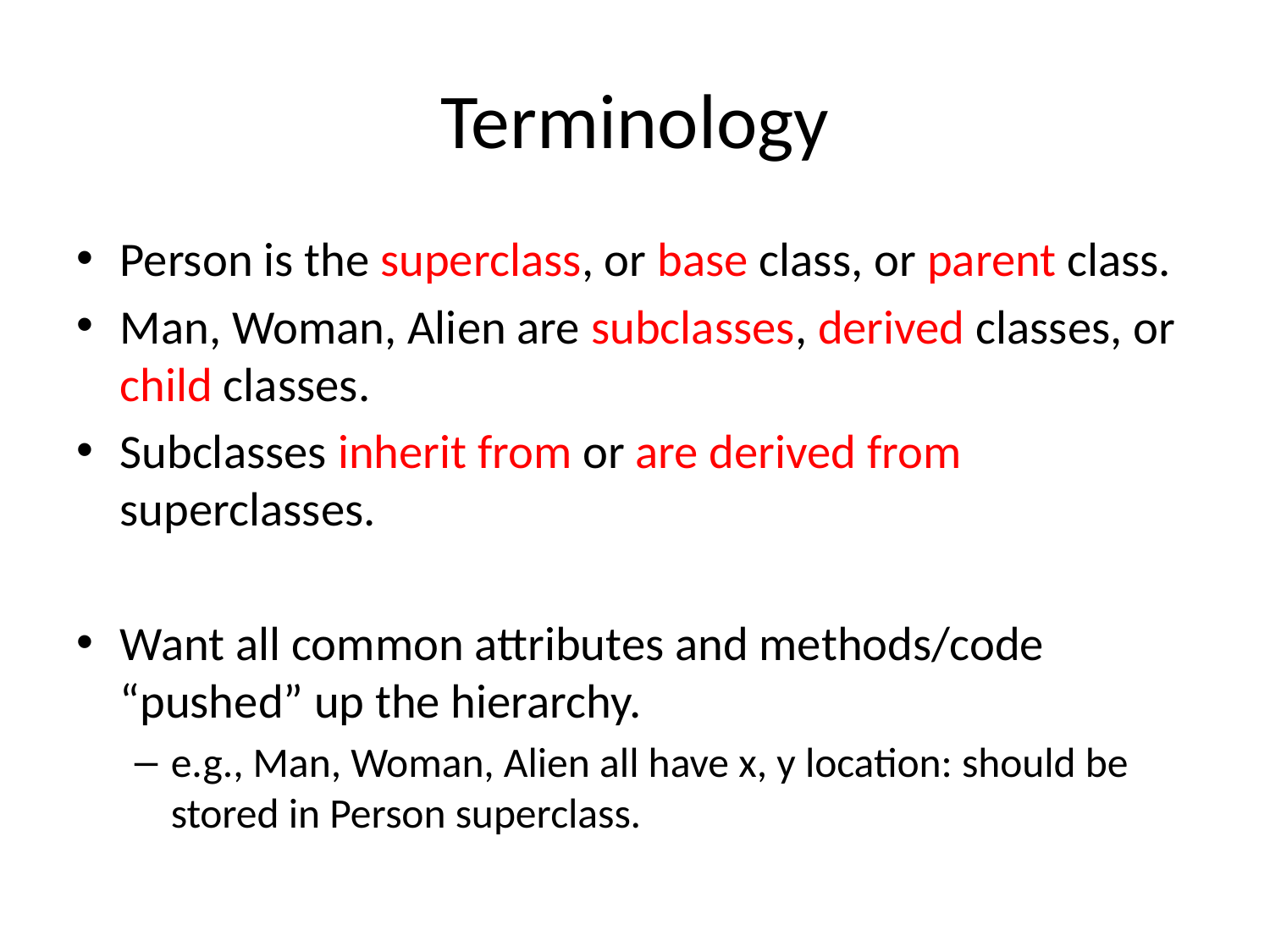

# Terminology
Person is the superclass, or base class, or parent class.
Man, Woman, Alien are subclasses, derived classes, or child classes.
Subclasses inherit from or are derived from superclasses.

Want all common attributes and methods/code “pushed” up the hierarchy.
e.g., Man, Woman, Alien all have x, y location: should be stored in Person superclass.